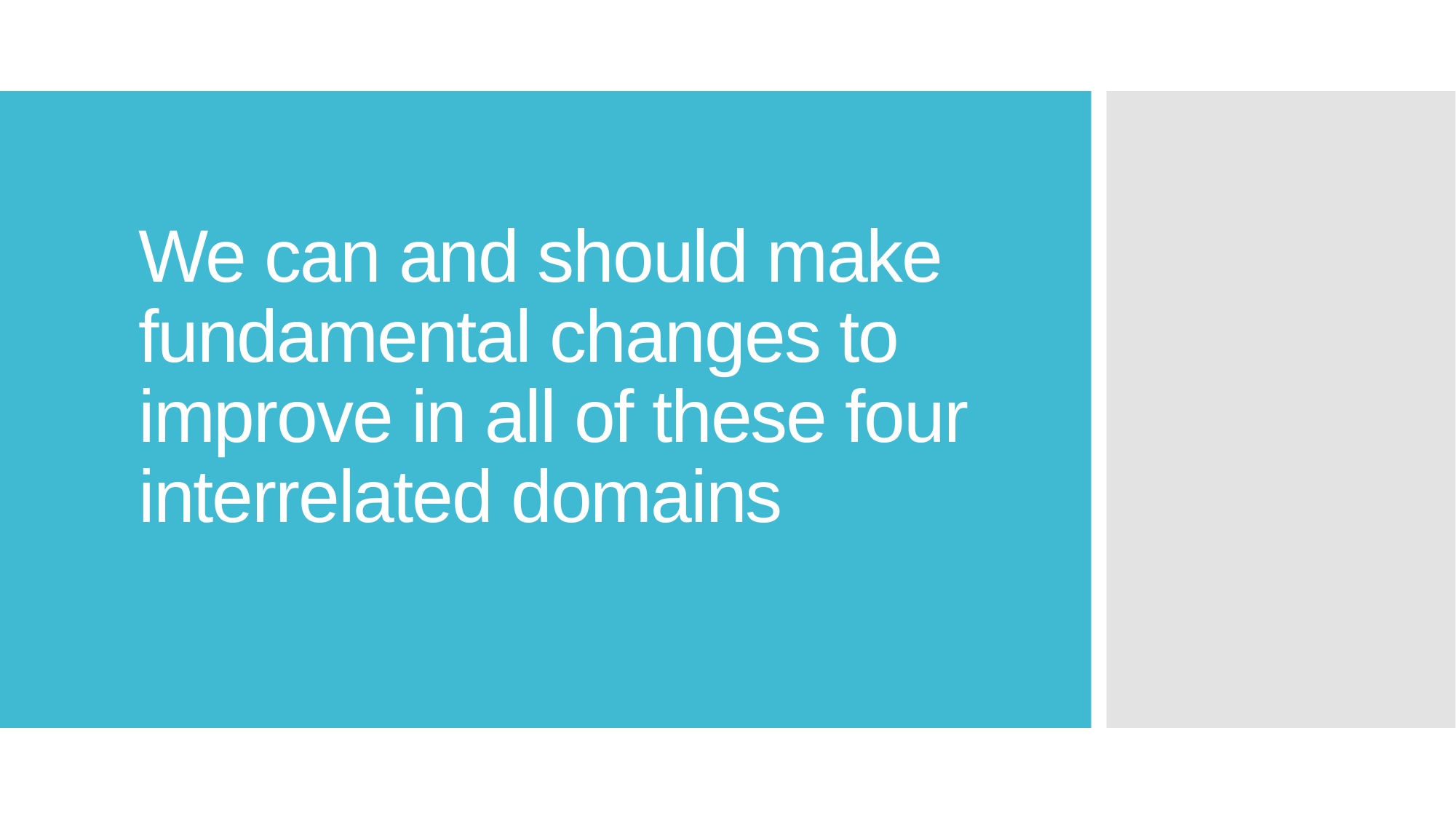

# We can and should make fundamental changes to improve in all of these four interrelated domains